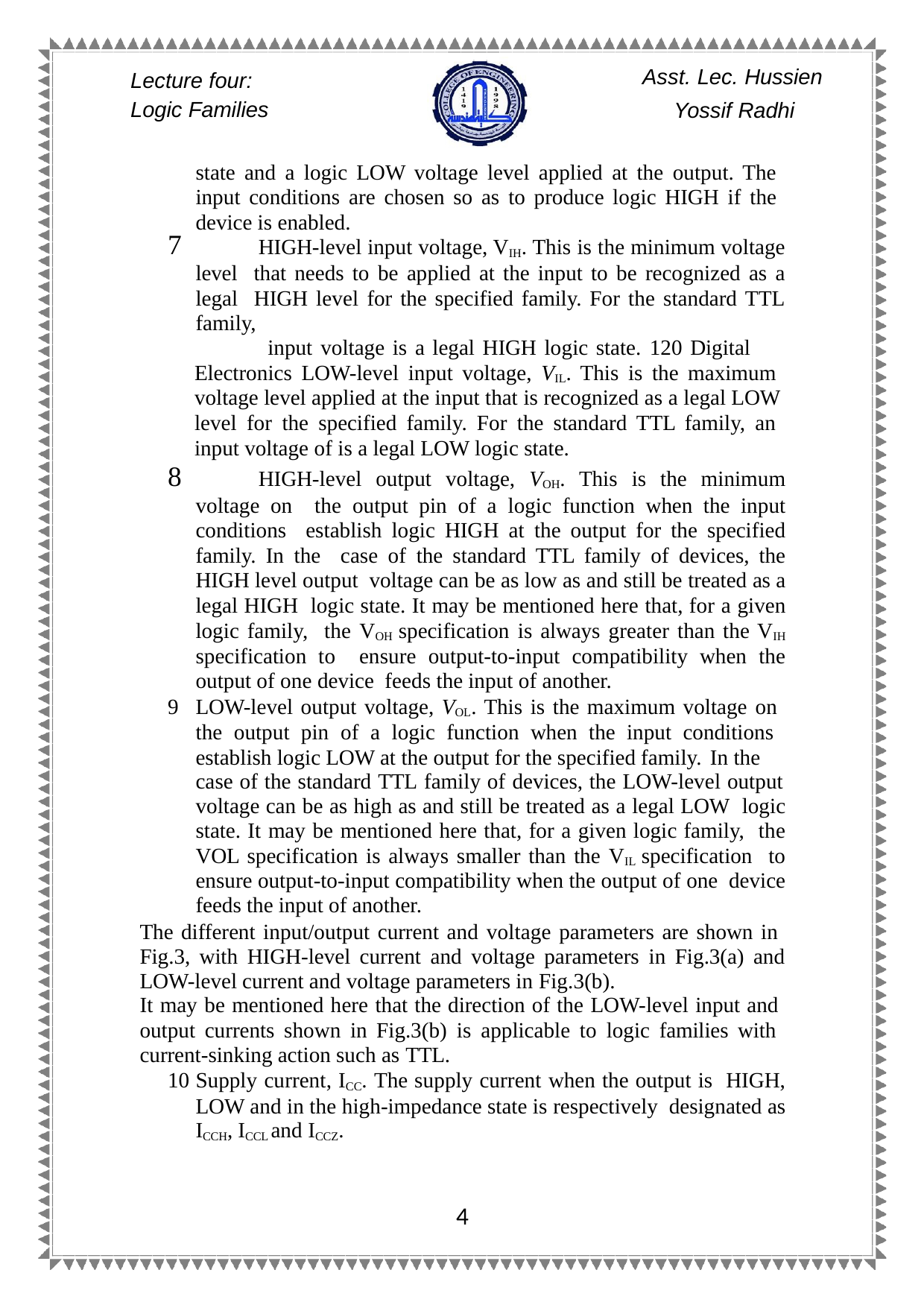

Asst. Lec. Hussien  Yossif Radhi

Lecture four:  Logic Families

state and a logic LOW voltage level applied at the output. The  input conditions are chosen so as to produce logic HIGH if the  device is enabled.
	HIGH-level input voltage, VIH. This is the minimum voltage level  that needs to be applied at the input to be recognized as a legal  HIGH level for the specified family. For the standard TTL family,
       input voltage is a legal HIGH logic state. 120 Digital
Electronics LOW-level input voltage, VIL. This is the maximum  voltage level applied at the input that is recognized as a legal LOW  level for the specified family. For the standard TTL family, an  input voltage of is a legal LOW logic state.
	HIGH-level output voltage, VOH. This is the minimum voltage on  the output pin of a logic function when the input conditions  establish logic HIGH at the output for the specified family. In the  case of the standard TTL family of devices, the HIGH level output  voltage can be as low as and still be treated as a legal HIGH  logic state. It may be mentioned here that, for a given logic family,  the VOH specification is always greater than the VIH specification to  ensure output-to-input compatibility when the output of one device  feeds the input of another.
LOW-level output voltage, VOL. This is the maximum voltage on  the output pin of a logic function when the input conditions  establish logic LOW at the output for the specified family. In the
case of the standard TTL family of devices, the LOW-level output
voltage can be as high as and still be treated as a legal LOW  logic state. It may be mentioned here that, for a given logic family,  the VOL specification is always smaller than the VIL specification  to ensure output-to-input compatibility when the output of one  device feeds the input of another.
The different input/output current and voltage parameters are shown in  Fig.3, with HIGH-level current and voltage parameters in Fig.3(a) and
LOW-level current and voltage parameters in Fig.3(b).
It may be mentioned here that the direction of the LOW-level input and  output currents shown in Fig.3(b) is applicable to logic families with  current-sinking action such as TTL.
Supply current, ICC. The supply current when the output is  HIGH, LOW and in the high-impedance state is respectively  designated as ICCH, ICCL and ICCZ.
4